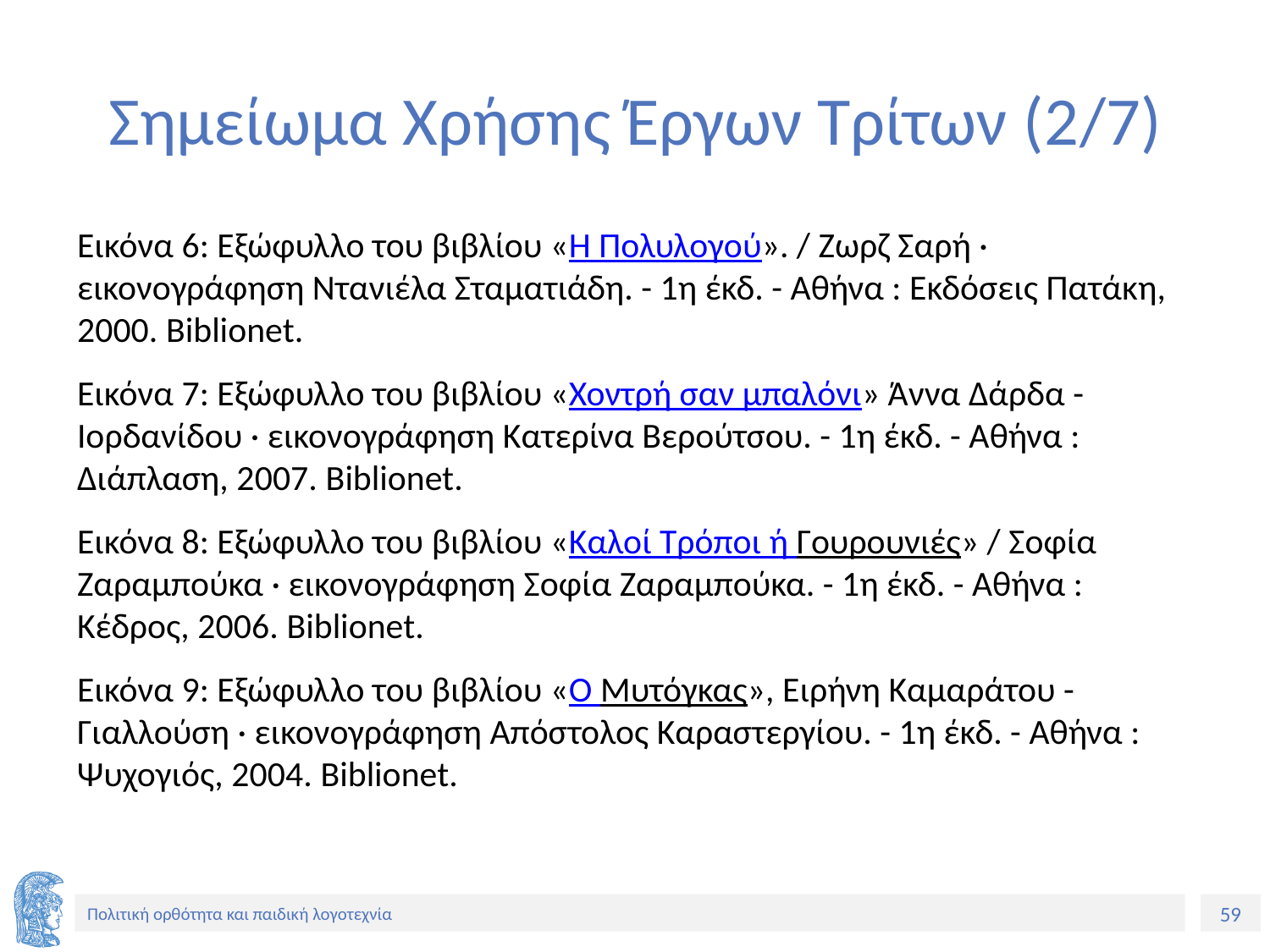

# Σημείωμα Χρήσης Έργων Τρίτων (2/7)
Εικόνα 6: Εξώφυλλο του βιβλίου «Η Πολυλογού». / Ζωρζ Σαρή · εικονογράφηση Ντανιέλα Σταματιάδη. - 1η έκδ. - Αθήνα : Εκδόσεις Πατάκη, 2000. Biblionet.
Εικόνα 7: Εξώφυλλο του βιβλίου «Χοντρή σαν μπαλόνι» Άννα Δάρδα - Ιορδανίδου · εικονογράφηση Κατερίνα Βερούτσου. - 1η έκδ. - Αθήνα : Διάπλαση, 2007. Biblionet.
Εικόνα 8: Εξώφυλλο του βιβλίου «Καλοί Τρόποι ή Γουρουνιές» / Σοφία Ζαραμπούκα · εικονογράφηση Σοφία Ζαραμπούκα. - 1η έκδ. - Αθήνα : Κέδρος, 2006. Biblionet.
Εικόνα 9: Εξώφυλλο του βιβλίου «Ο Μυτόγκας», Ειρήνη Καμαράτου - Γιαλλούση · εικονογράφηση Απόστολος Καραστεργίου. - 1η έκδ. - Αθήνα : Ψυχογιός, 2004. Biblionet.